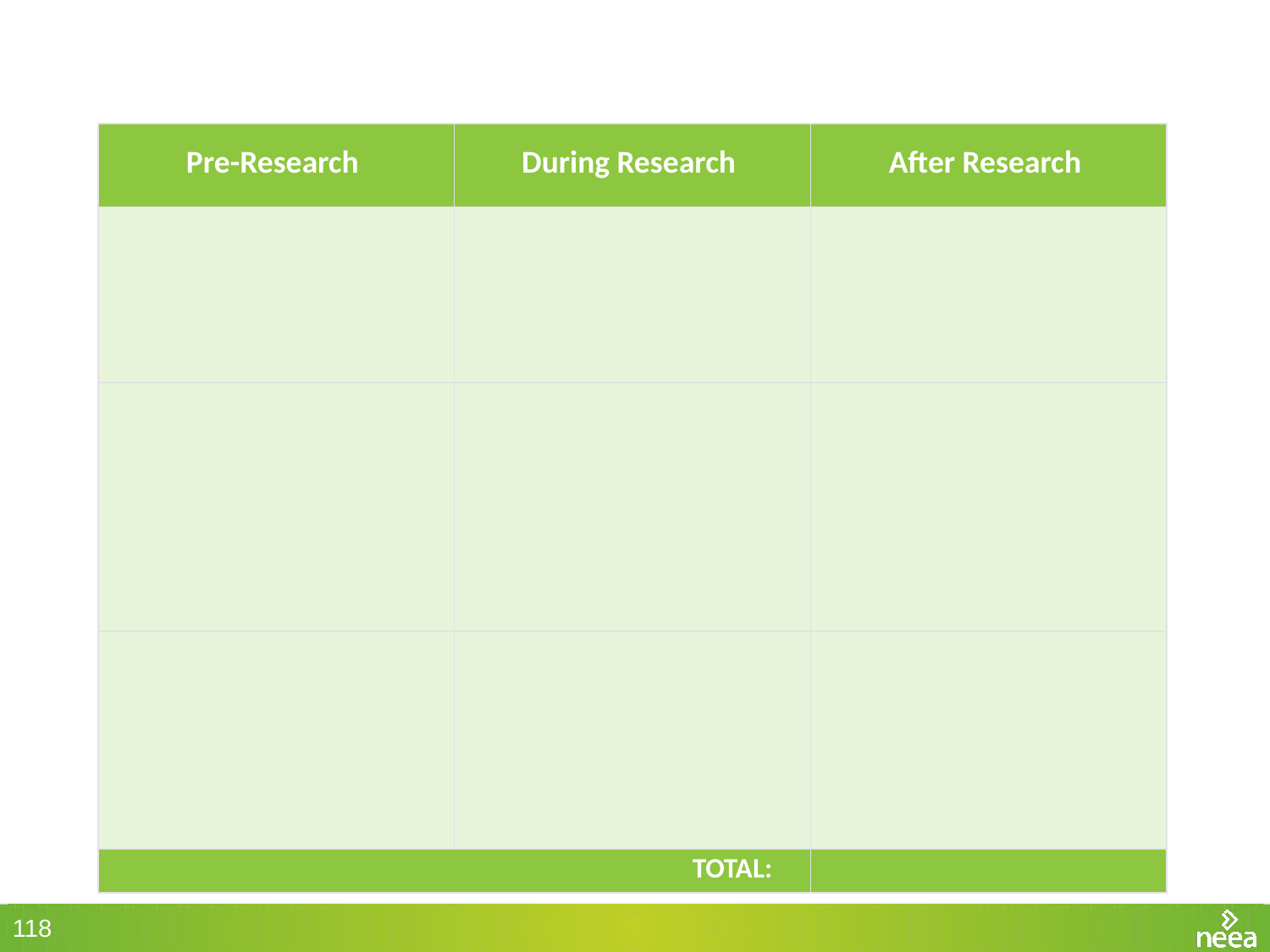

#
| Pre-Research | During Research | After Research |
| --- | --- | --- |
|  |  |  |
|  |  |  |
|  |  |  |
| TOTAL: |  |  |